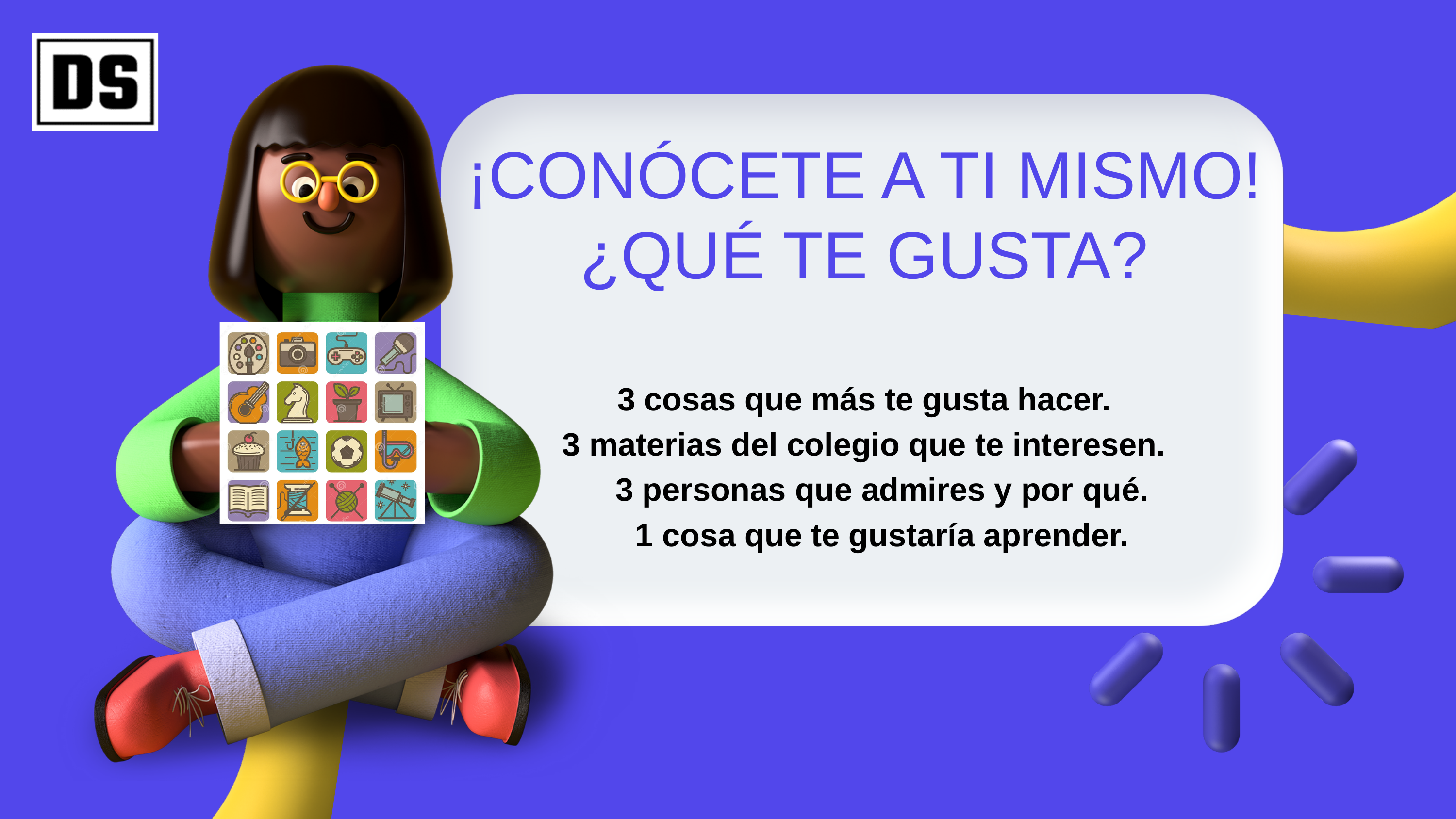

¡CONÓCETE A TI MISMO! ¿QUÉ TE GUSTA?

3 cosas que más te gusta hacer.
3 materias del colegio que te interesen.
    3 personas que admires y por qué.
    1 cosa que te gustaría aprender.